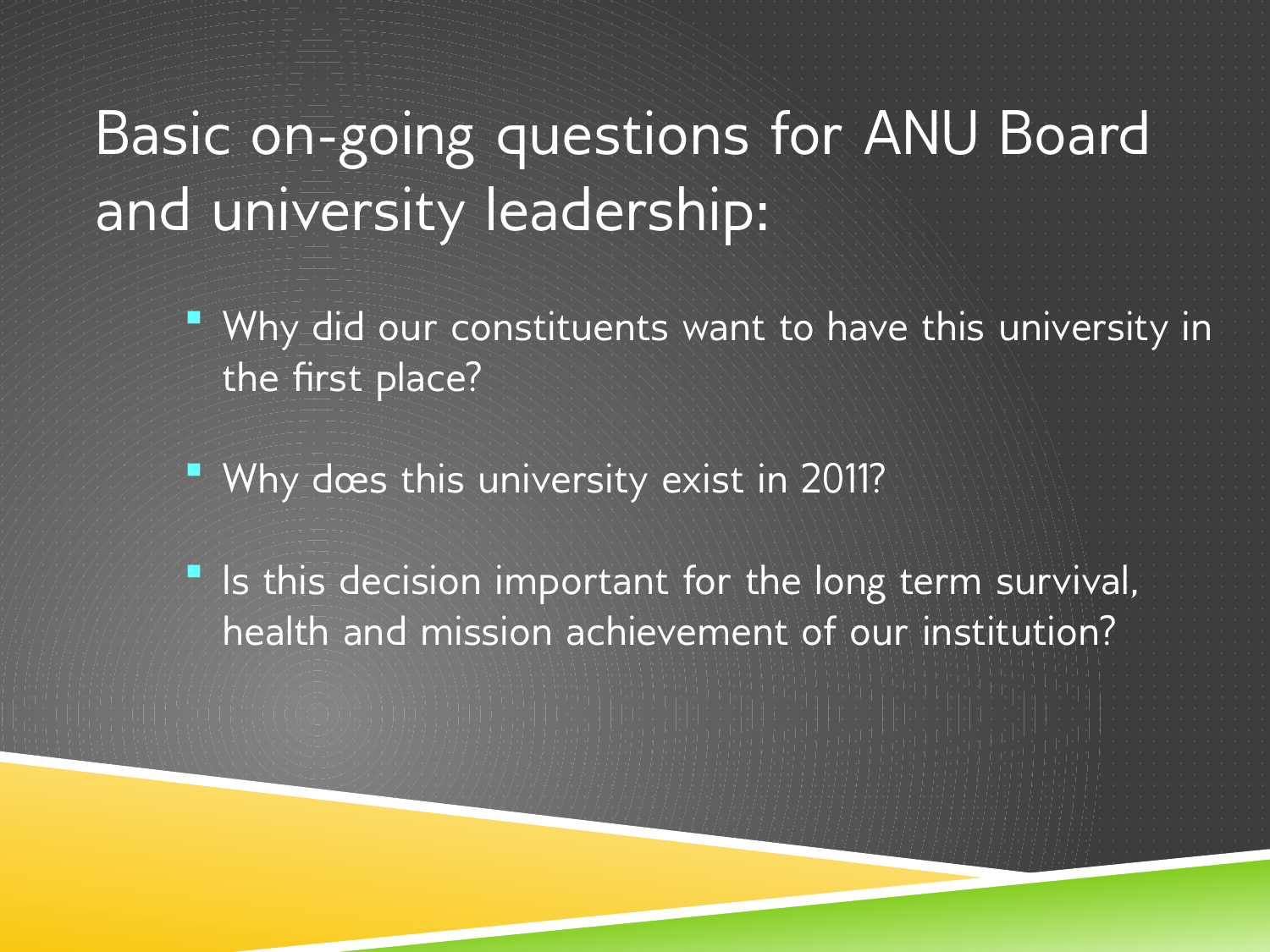

Basic on-going questions for ANU Board and university leadership:

Why did our constituents want to have this university in the first place?

Why does this university exist in 2011?

Is this decision important for the long term survival, health and mission achievement of our institution?